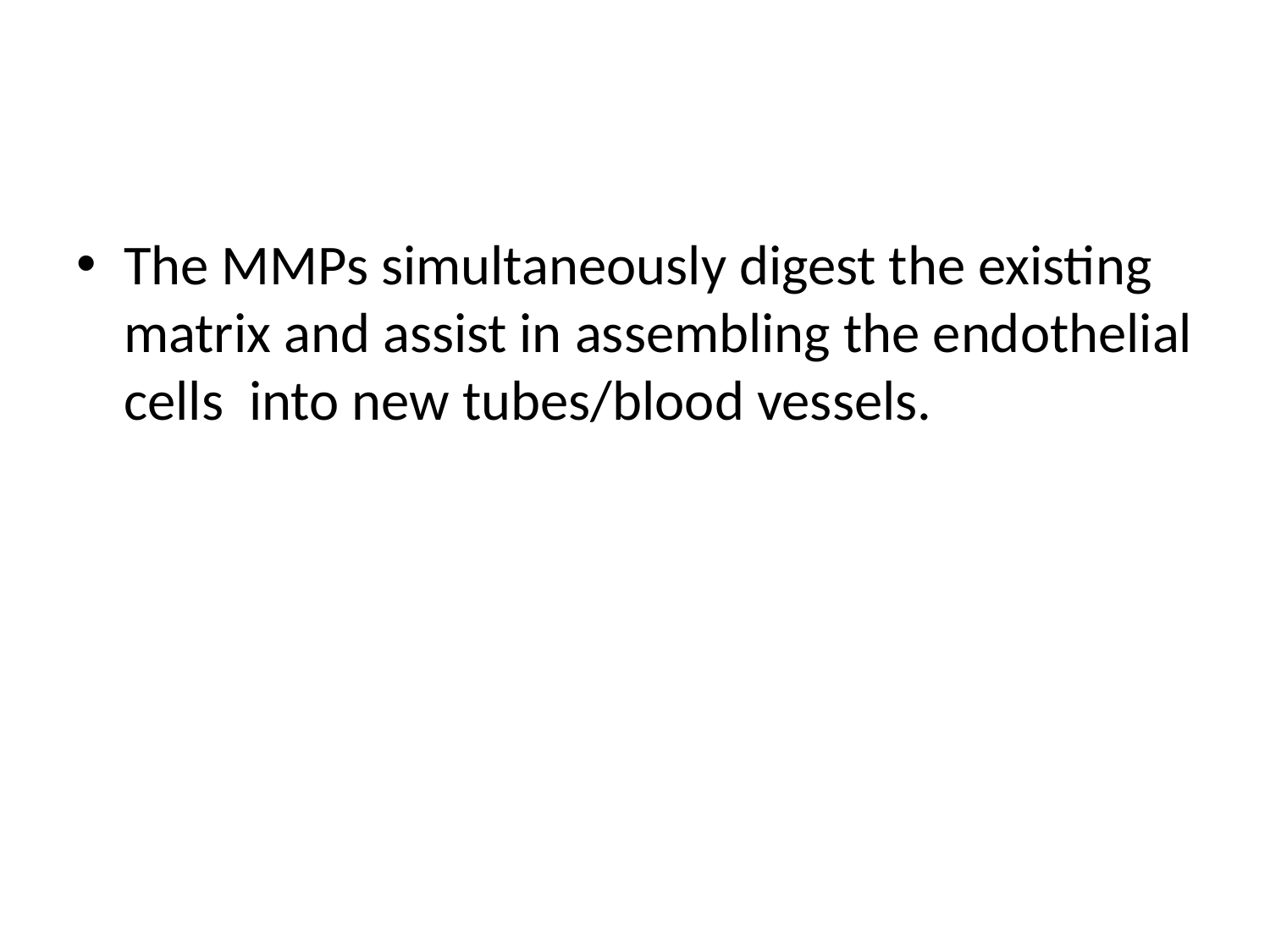

#
The MMPs simultaneously digest the existing matrix and assist in assembling the endothelial cells  into new tubes/blood vessels.